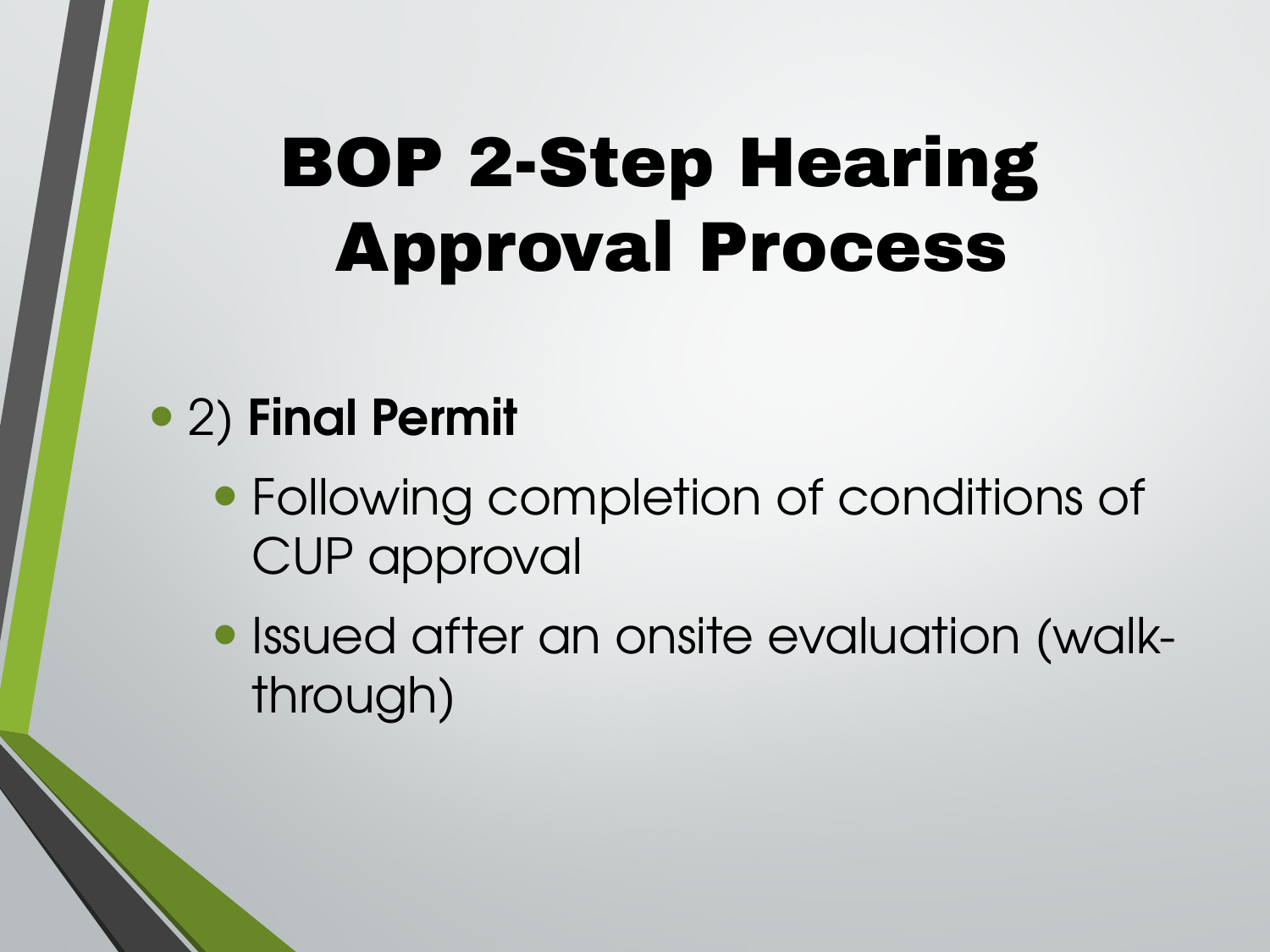

# BOP 2-Step Hearing Approval Process
2) Final Permit
Following completion of conditions of CUP approval
Issued after an onsite evaluation (walk-through)